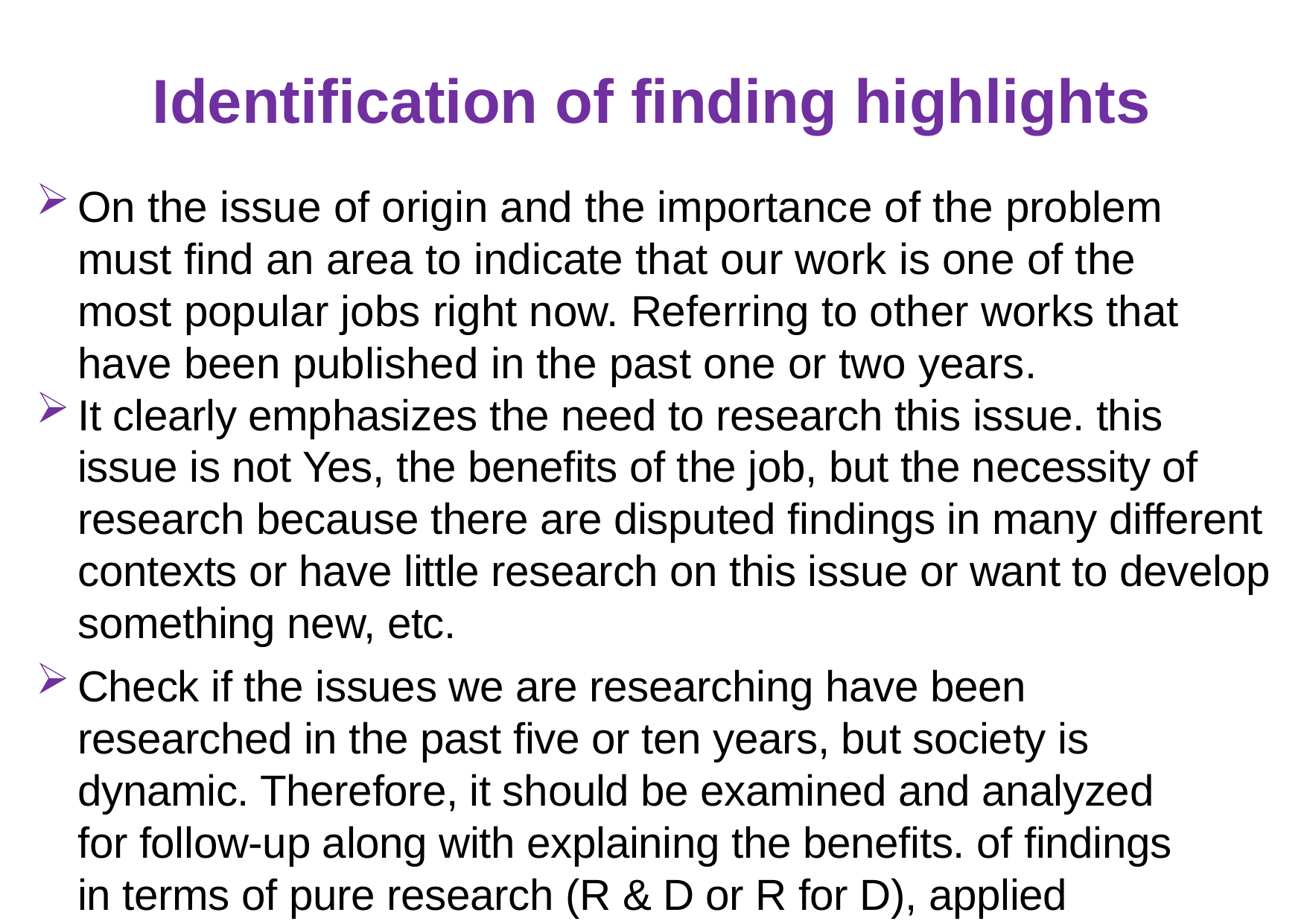

Identification of finding highlights
On the issue of origin and the importance of the problem must find an area to indicate that our work is one of the most popular jobs right now. Referring to other works that have been published in the past one or two years.
It clearly emphasizes the need to research this issue. this issue is not Yes, the benefits of the job, but the necessity of research because there are disputed findings in many different contexts or have little research on this issue or want to develop something new, etc.
Check if the issues we are researching have been researched in the past five or ten years, but society is dynamic. Therefore, it should be examined and analyzed for follow-up along with explaining the benefits. of findings in terms of pure research (R & D or R for D), applied research, experiments, ensuring that the findings will influence social measures, legislation, etc.